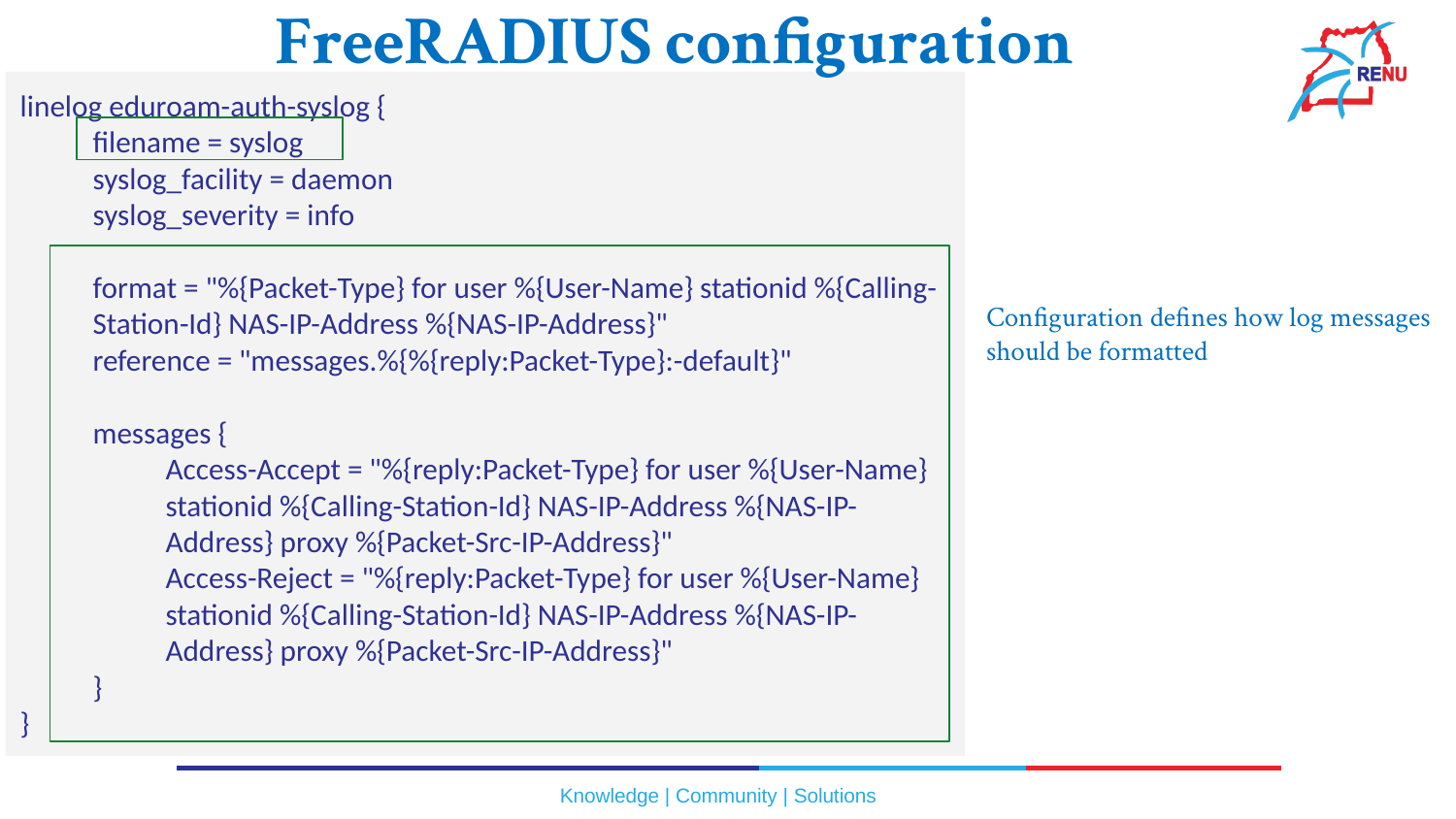

# FreeRADIUS configuration
linelog eduroam-auth-syslog {
filename = syslog
syslog_facility = daemon
syslog_severity = info

format = "%{Packet-Type} for user %{User-Name} stationid %{Calling-Station-Id} NAS-IP-Address %{NAS-IP-Address}"
reference = "messages.%{%{reply:Packet-Type}:-default}"

messages {
Access-Accept = "%{reply:Packet-Type} for user %{User-Name} stationid %{Calling-Station-Id} NAS-IP-Address %{NAS-IP-Address} proxy %{Packet-Src-IP-Address}"
Access-Reject = "%{reply:Packet-Type} for user %{User-Name} stationid %{Calling-Station-Id} NAS-IP-Address %{NAS-IP-Address} proxy %{Packet-Src-IP-Address}"
}
}

Configuration defines how log messages should be formatted